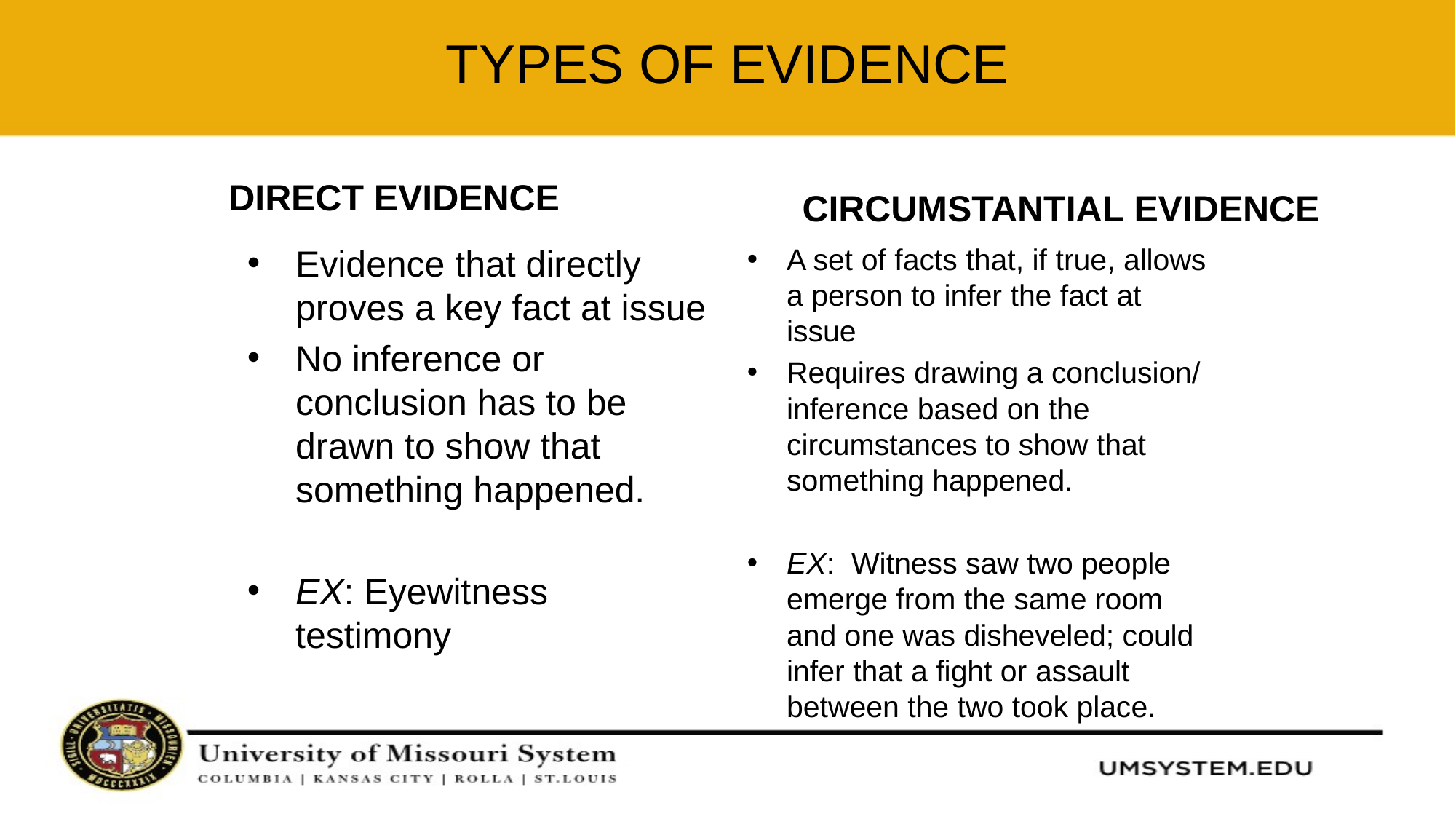

# Types of Evidence
DIRECT EVIDENCE
CIRCUMSTANTIAL EVIDENCE
Evidence that directly proves a key fact at issue
No inference or conclusion has to be drawn to show that something happened.

EX: Eyewitness testimony
A set of facts that, if true, allows a person to infer the fact at issue
Requires drawing a conclusion/ inference based on the circumstances to show that something happened.

EX:  Witness saw two people emerge from the same room and one was disheveled; could infer that a fight or assault between the two took place.